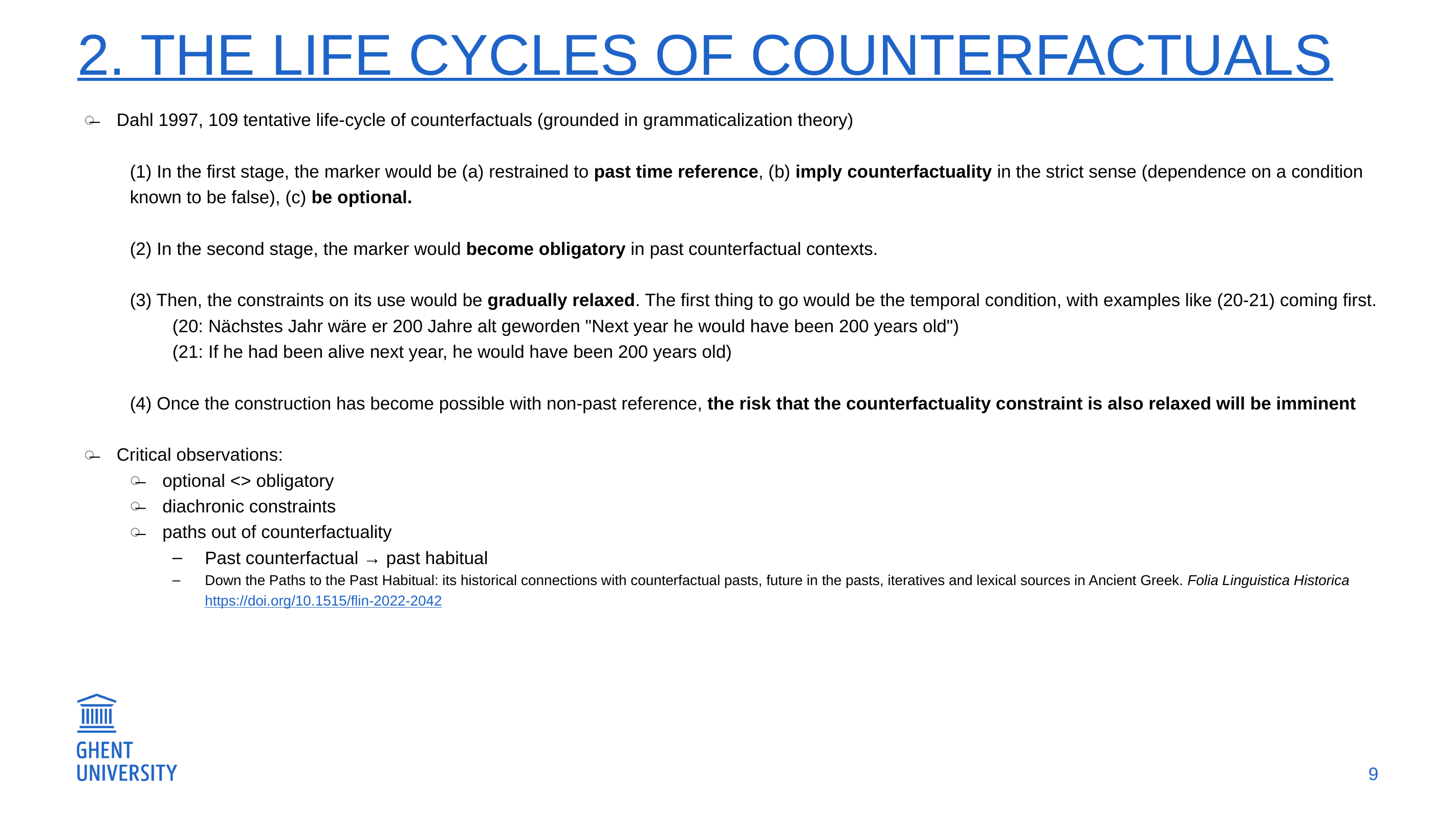

# 2. The life cycles of counterfactuals
Dahl 1997, 109 tentative life-cycle of counterfactuals (grounded in grammaticalization theory)

(1) In the first stage, the marker would be (a) restrained to past time reference, (b) imply counterfactuality in the strict sense (dependence on a condition known to be false), (c) be optional.

(2) In the second stage, the marker would become obligatory in past counterfactual contexts.

(3) Then, the constraints on its use would be gradually relaxed. The first thing to go would be the temporal condition, with examples like (20-21) coming first.
(20: Nächstes Jahr wäre er 200 Jahre alt geworden "Next year he would have been 200 years old")
(21: If he had been alive next year, he would have been 200 years old)

(4) Once the construction has become possible with non-past reference, the risk that the counterfactuality constraint is also relaxed will be imminent

Critical observations:
optional <> obligatory
diachronic constraints
paths out of counterfactuality
Past counterfactual → past habitual
Down the Paths to the Past Habitual: its historical connections with counterfactual pasts, future in the pasts, iteratives and lexical sources in Ancient Greek. Folia Linguistica Historica https://doi.org/10.1515/flin-2022-2042

9